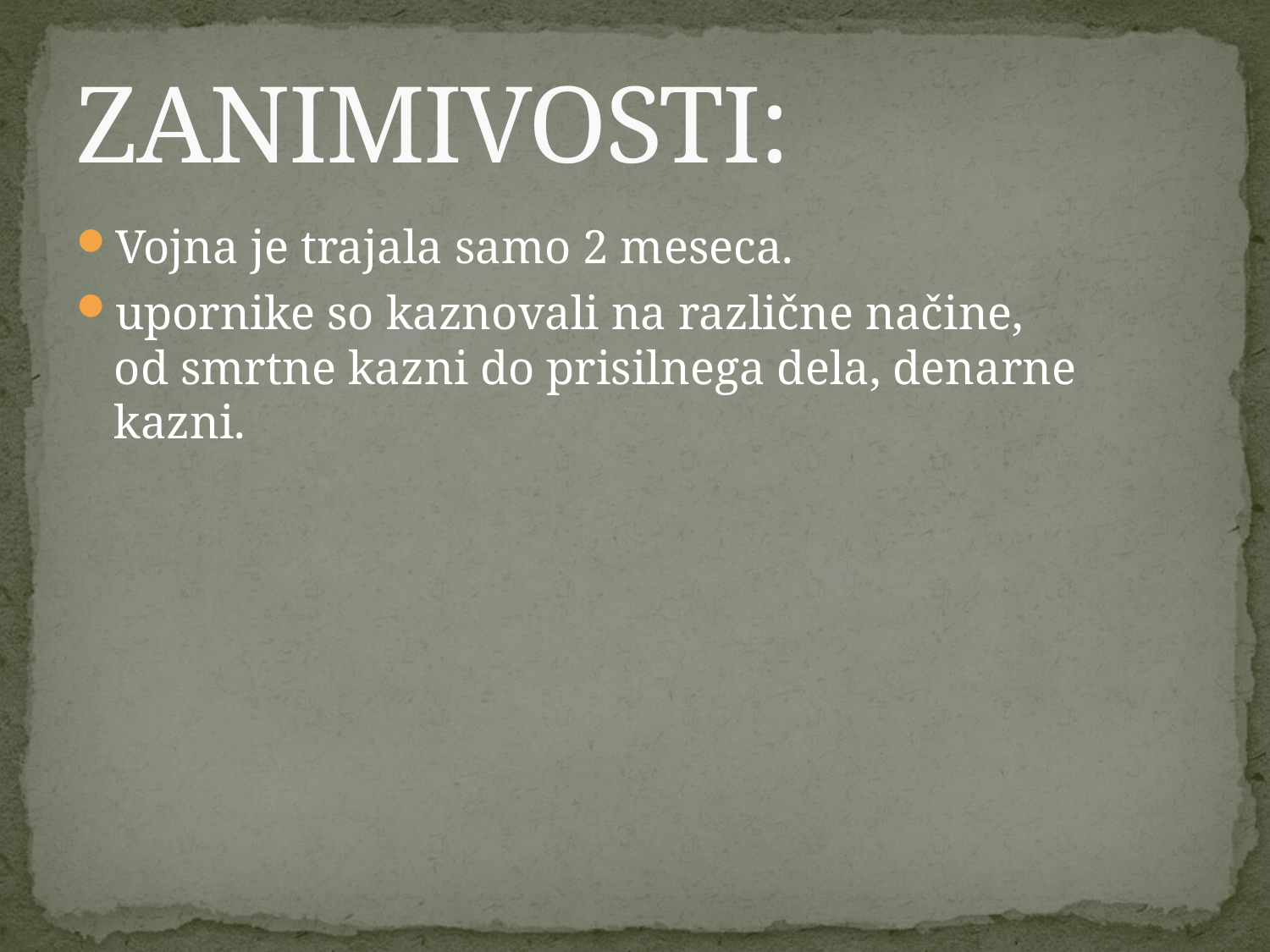

# ZANIMIVOSTI:
Vojna je trajala samo 2 meseca.
upornike so kaznovali na različne načine, od smrtne kazni do prisilnega dela, denarne kazni.